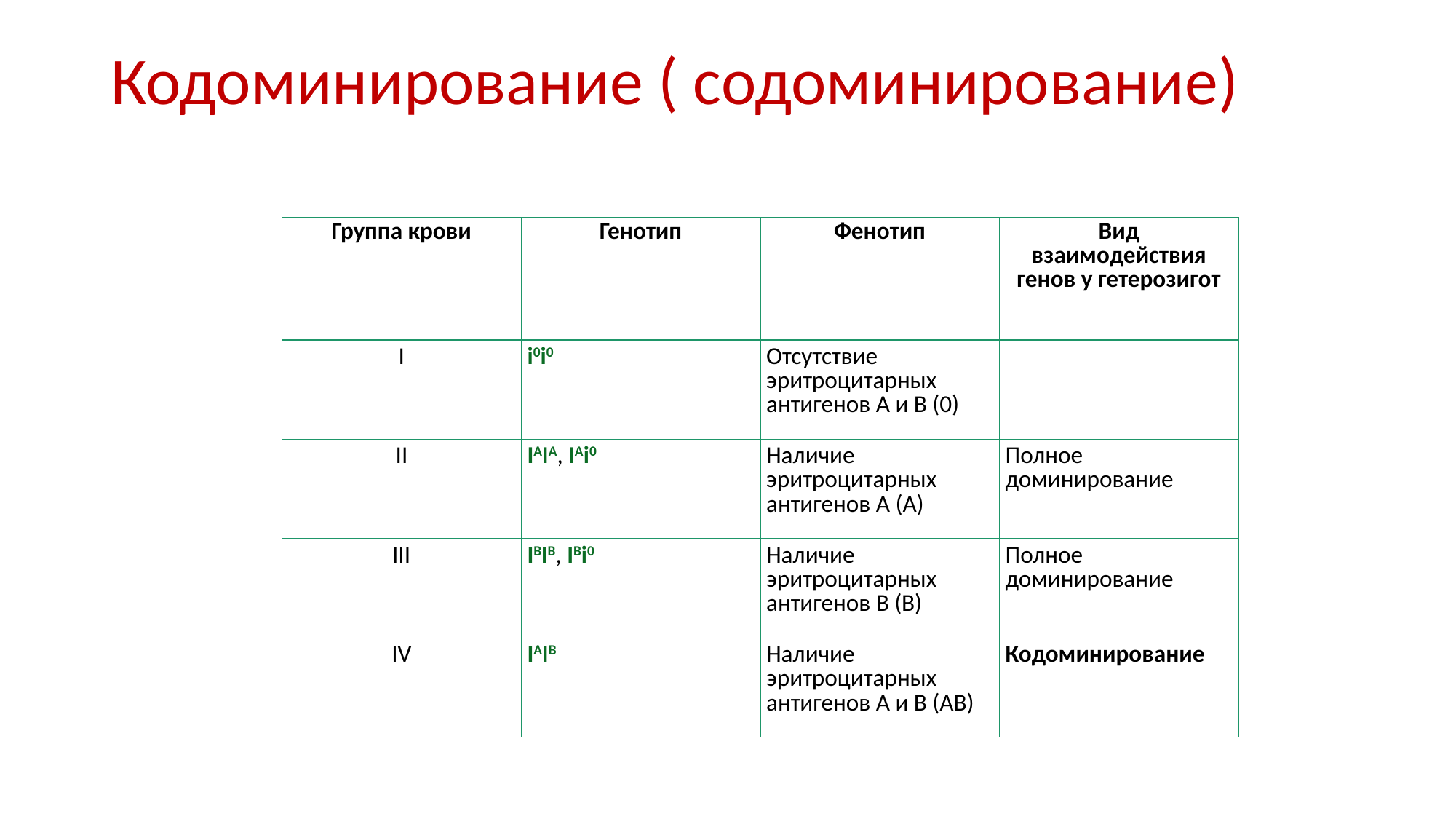

# Кодоминирование ( содоминирование)
| Группа крови | Генотип | Фенотип | Вид взаимодействия генов у гетерозигот |
| --- | --- | --- | --- |
| I | i0i0 | Отсутствие эритроцитарных антигенов А и В (0) |  |
| II | IAIA, IAi0 | Наличие эритроцитарных антигенов А (А) | Полное доминирование |
| III | IBIB, IBi0 | Наличие эритроцитарных антигенов В (В) | Полное доминирование |
| IV | IAIB | Наличие эритроцитарных антигенов А и В (АВ) | Кодоминирование |